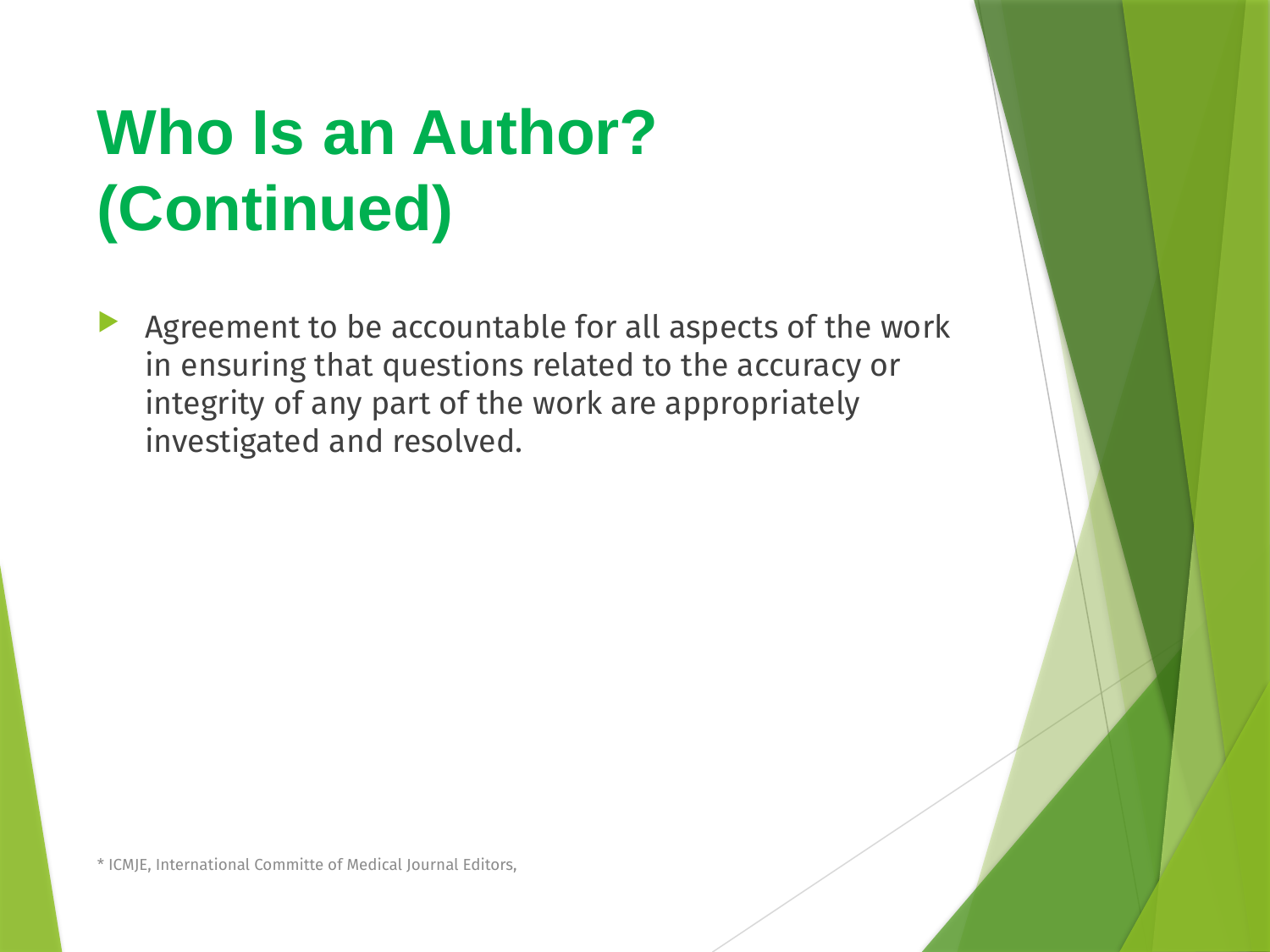

# Who Is an Author? (Continued)
Agreement to be accountable for all aspects of the work in ensuring that questions related to the accuracy or integrity of any part of the work are appropriately investigated and resolved.

* ICMJE, International Committe of Medical Journal Editors,